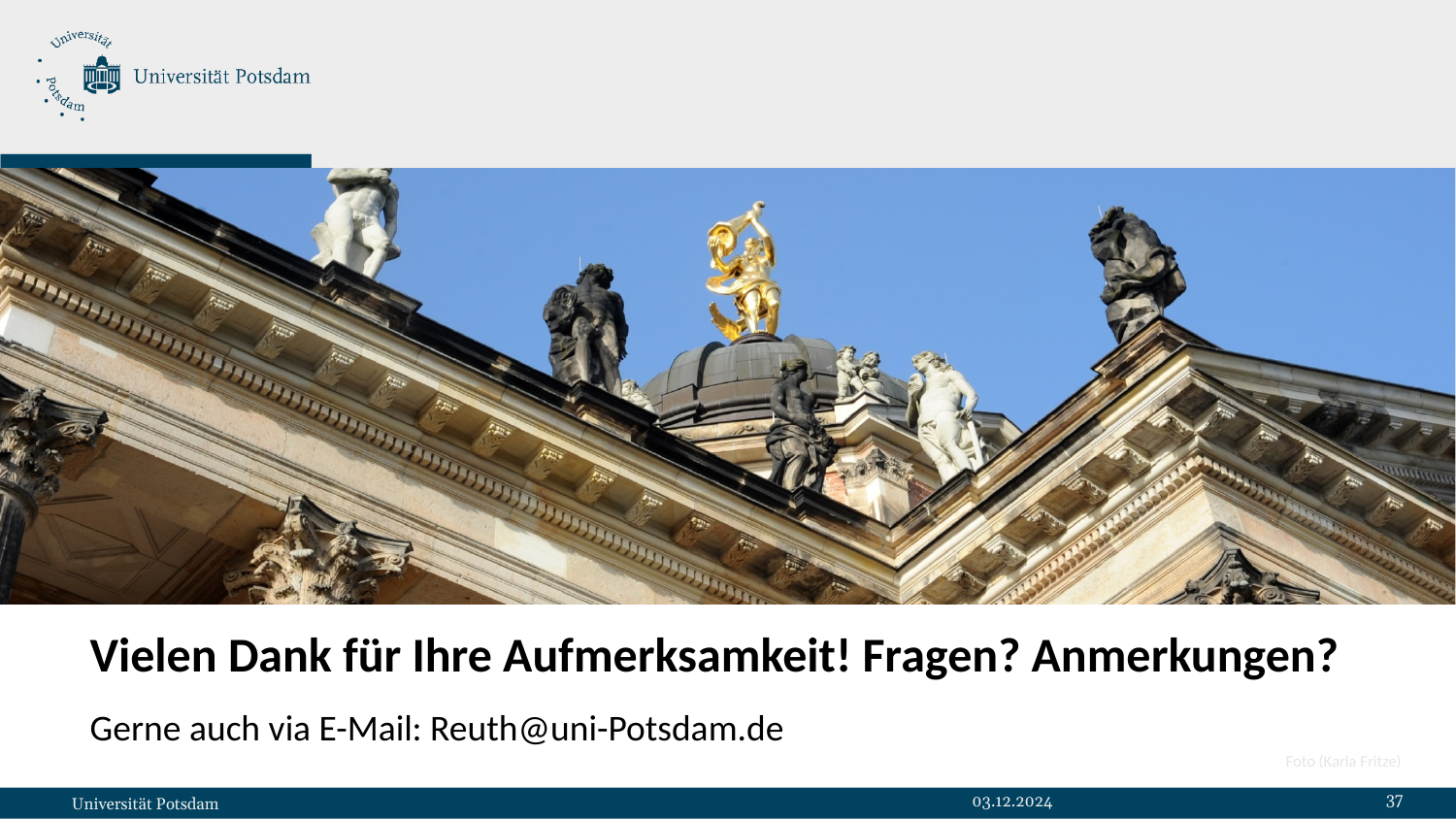

# Vielen Dank für Ihre Aufmerksamkeit! Fragen? Anmerkungen?
Gerne auch via E-Mail: Reuth@uni-Potsdam.de